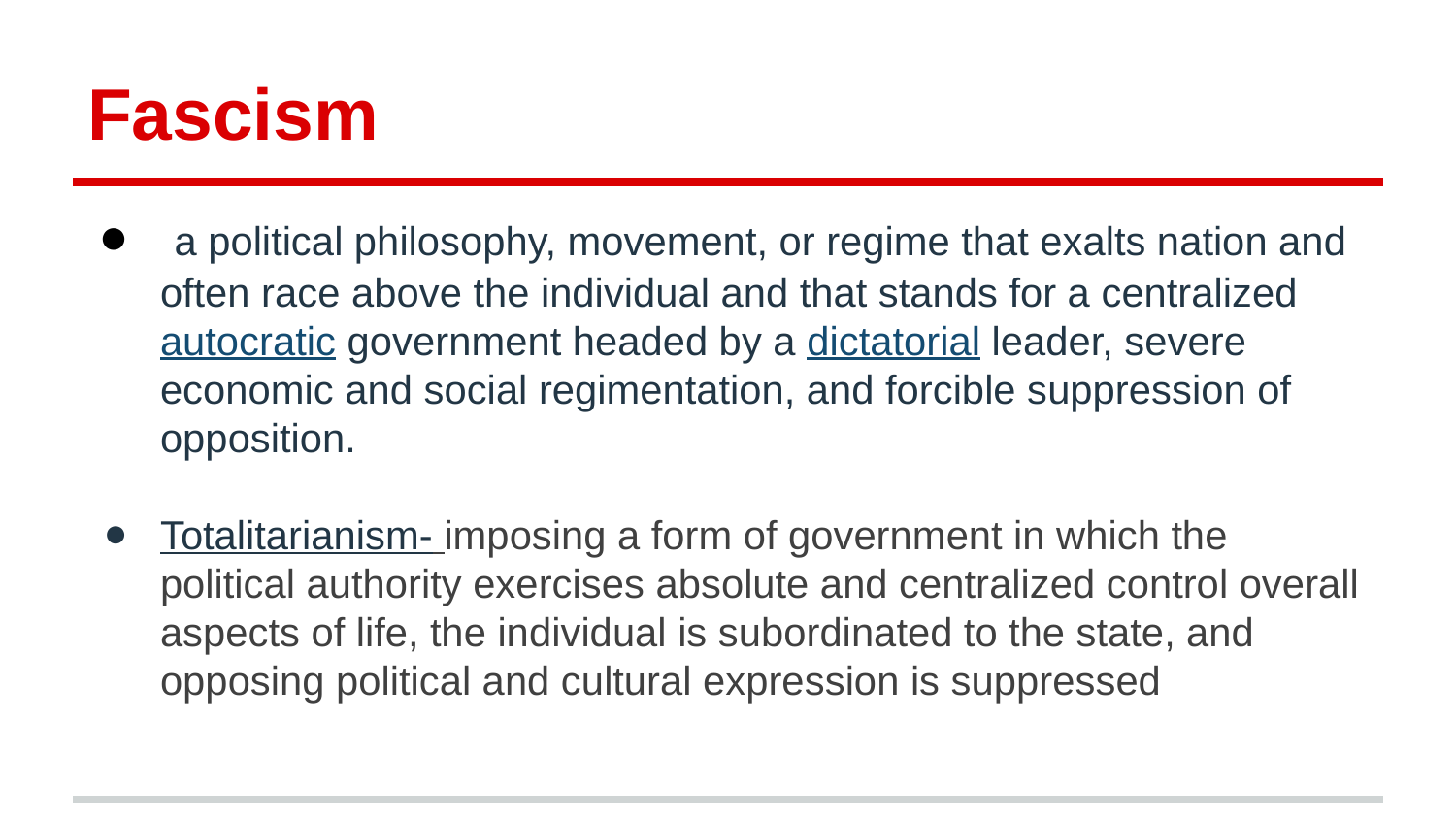

# Fascism
 a political philosophy, movement, or regime that exalts nation and often race above the individual and that stands for a centralized autocratic government headed by a dictatorial leader, severe economic and social regimentation, and forcible suppression of opposition.

Totalitarianism- imposing a form of government in which the political authority exercises absolute and centralized control overall aspects of life, the individual is subordinated to the state, and opposing political and cultural expression is suppressed